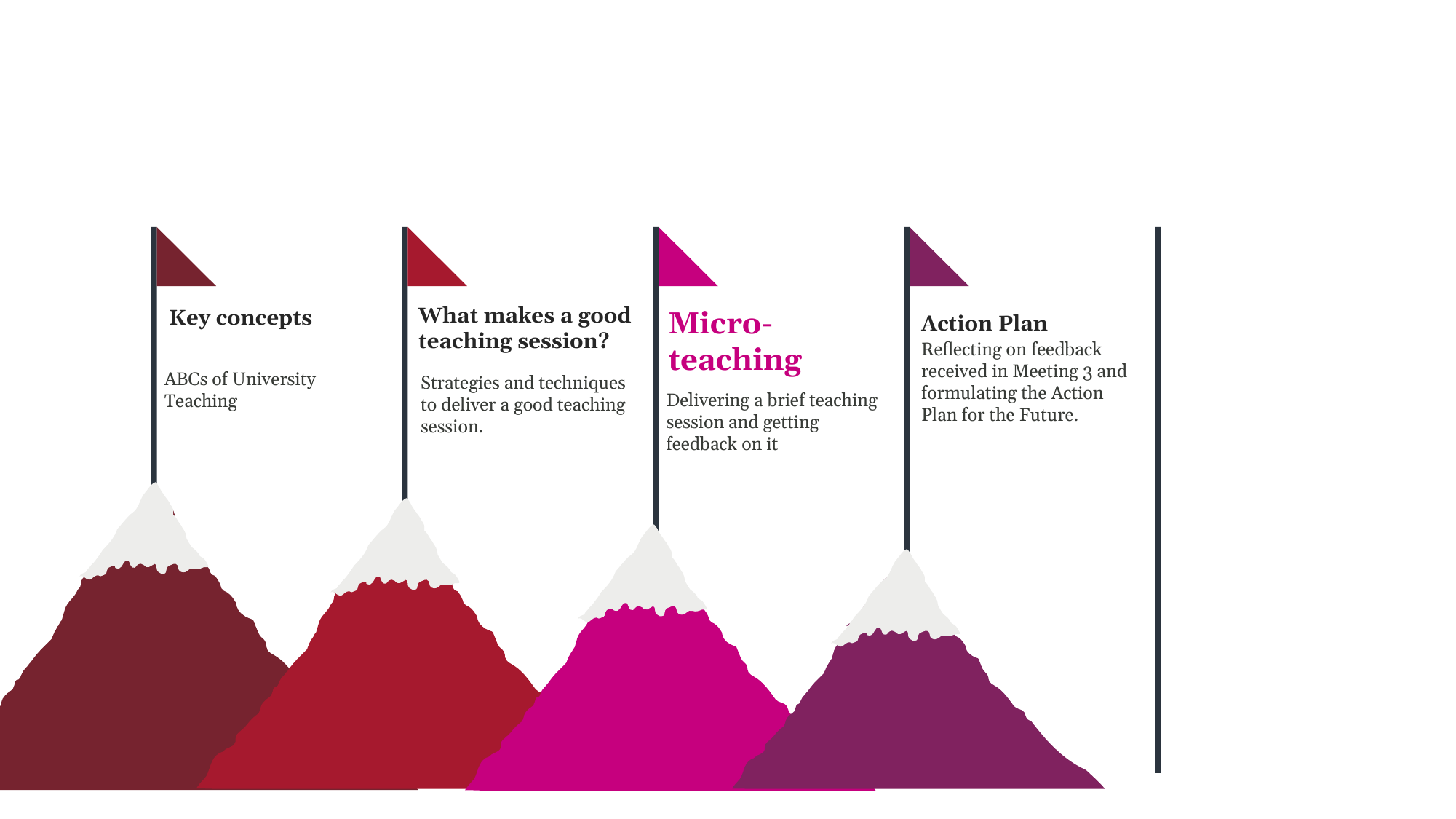

What makes a good teaching session?
Strategies and techniques to deliver a good teaching session.
Micro-teaching
Delivering a brief teaching session and getting feedback on it
Key concepts

ABCs of University Teaching
Action Plan
Reflecting on feedback received in Meeting 3 and formulating the Action Plan for the Future.

www.free-powerpoint-templates-design.com